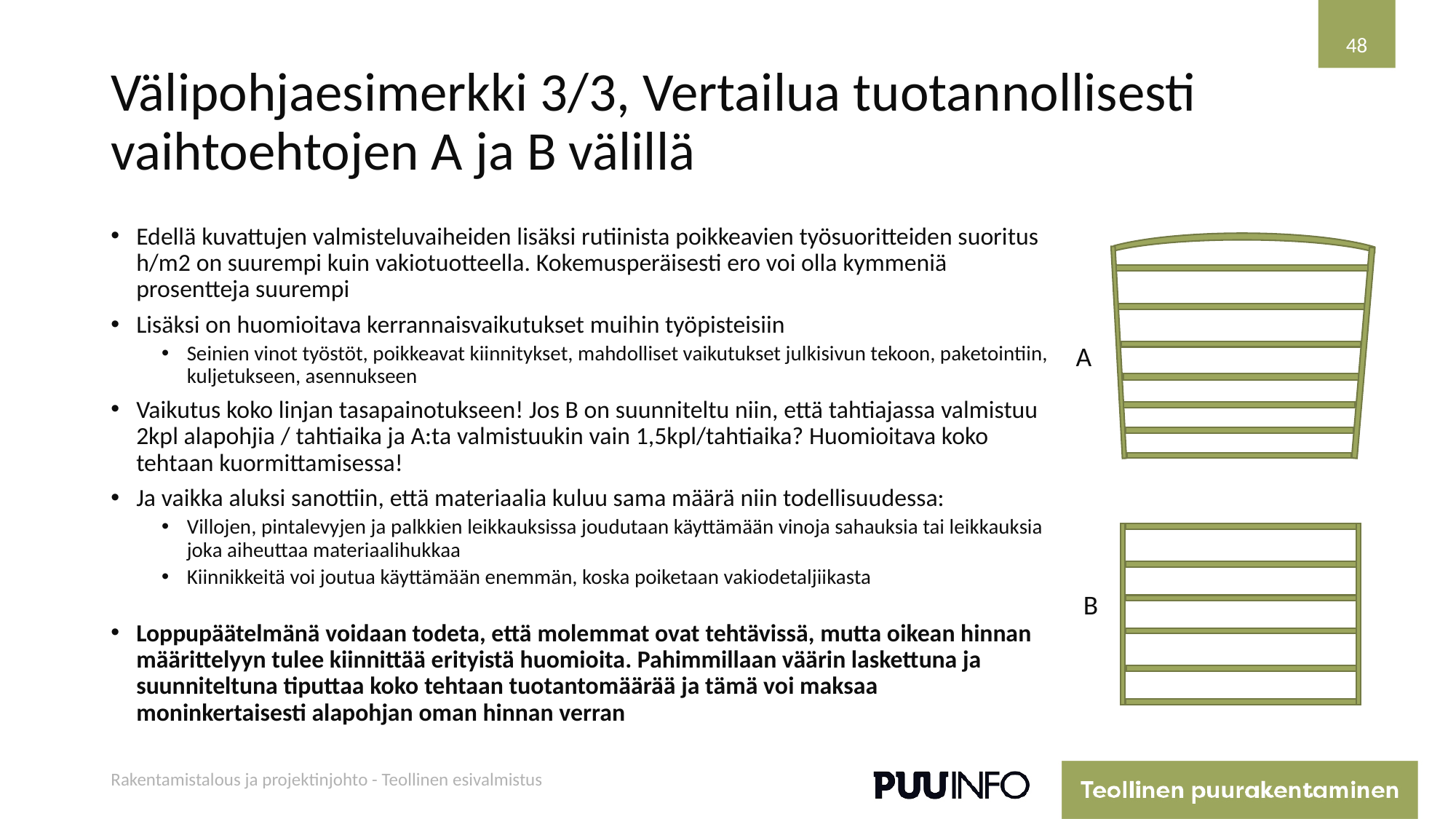

48
# Välipohjaesimerkki 3/3, Vertailua tuotannollisesti vaihtoehtojen A ja B välillä
Edellä kuvattujen valmisteluvaiheiden lisäksi rutiinista poikkeavien työsuoritteiden suoritus h/m2 on suurempi kuin vakiotuotteella. Kokemusperäisesti ero voi olla kymmeniä prosentteja suurempi
Lisäksi on huomioitava kerrannaisvaikutukset muihin työpisteisiin
Seinien vinot työstöt, poikkeavat kiinnitykset, mahdolliset vaikutukset julkisivun tekoon, paketointiin, kuljetukseen, asennukseen
Vaikutus koko linjan tasapainotukseen! Jos B on suunniteltu niin, että tahtiajassa valmistuu 2kpl alapohjia / tahtiaika ja A:ta valmistuukin vain 1,5kpl/tahtiaika? Huomioitava koko tehtaan kuormittamisessa!
Ja vaikka aluksi sanottiin, että materiaalia kuluu sama määrä niin todellisuudessa:
Villojen, pintalevyjen ja palkkien leikkauksissa joudutaan käyttämään vinoja sahauksia tai leikkauksia joka aiheuttaa materiaalihukkaa
Kiinnikkeitä voi joutua käyttämään enemmän, koska poiketaan vakiodetaljiikasta
Loppupäätelmänä voidaan todeta, että molemmat ovat tehtävissä, mutta oikean hinnan määrittelyyn tulee kiinnittää erityistä huomioita. Pahimmillaan väärin laskettuna ja suunniteltuna tiputtaa koko tehtaan tuotantomäärää ja tämä voi maksaa moninkertaisesti alapohjan oman hinnan verran

A

B

Rakentamistalous ja projektinjohto - Teollinen esivalmistus